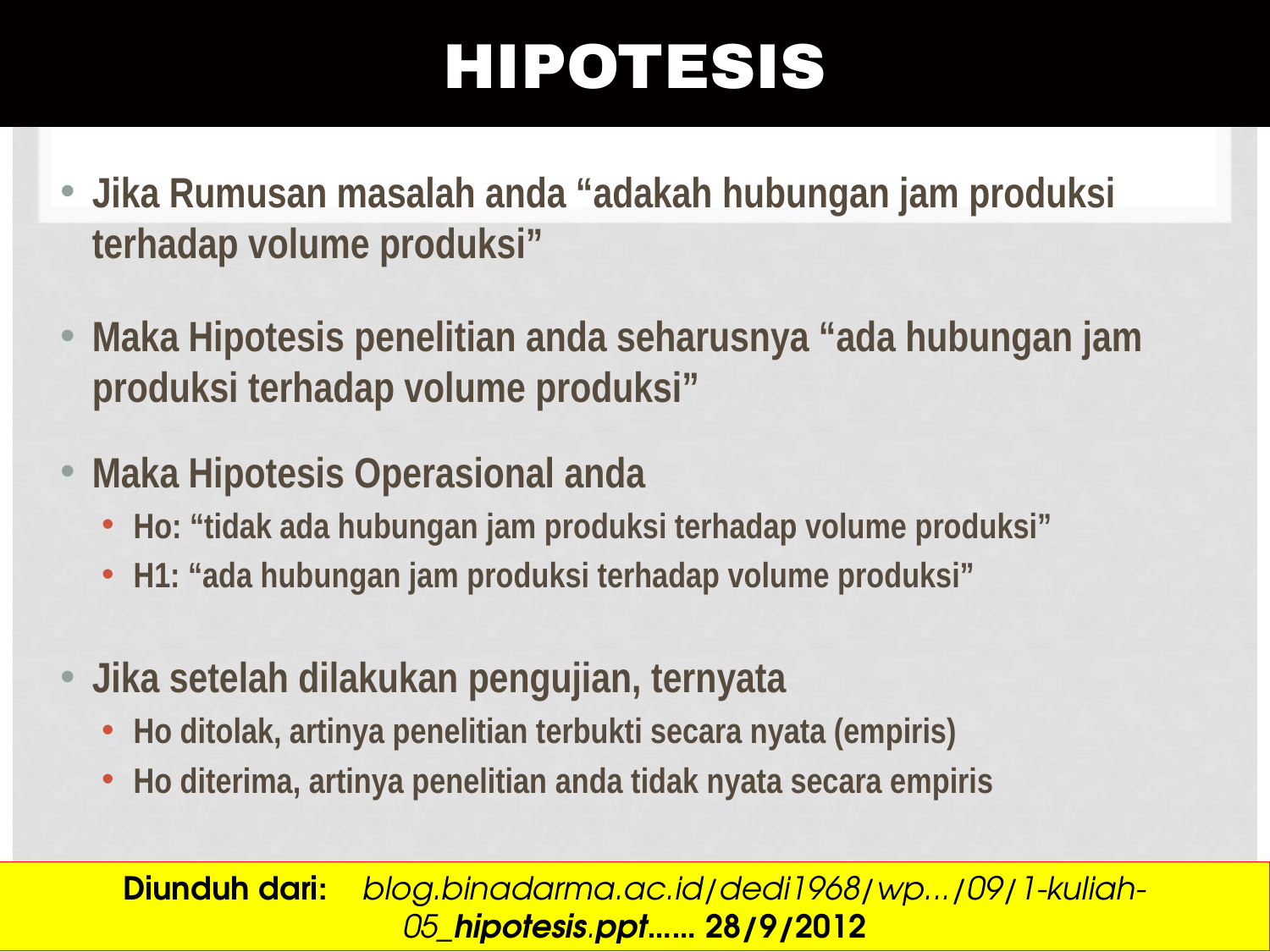

# HIPOTESIS
Jika Rumusan masalah anda “adakah hubungan jam produksi terhadap volume produksi”

Maka Hipotesis penelitian anda seharusnya “ada hubungan jam produksi terhadap volume produksi”

Maka Hipotesis Operasional anda
Ho: “tidak ada hubungan jam produksi terhadap volume produksi”
H1: “ada hubungan jam produksi terhadap volume produksi”

Jika setelah dilakukan pengujian, ternyata
Ho ditolak, artinya penelitian terbukti secara nyata (empiris)
Ho diterima, artinya penelitian anda tidak nyata secara empiris

Diunduh dari:    blog.binadarma.ac.id/dedi1968/wp.../09/1-kuliah-05_hipotesis.ppt…… 28/9/2012